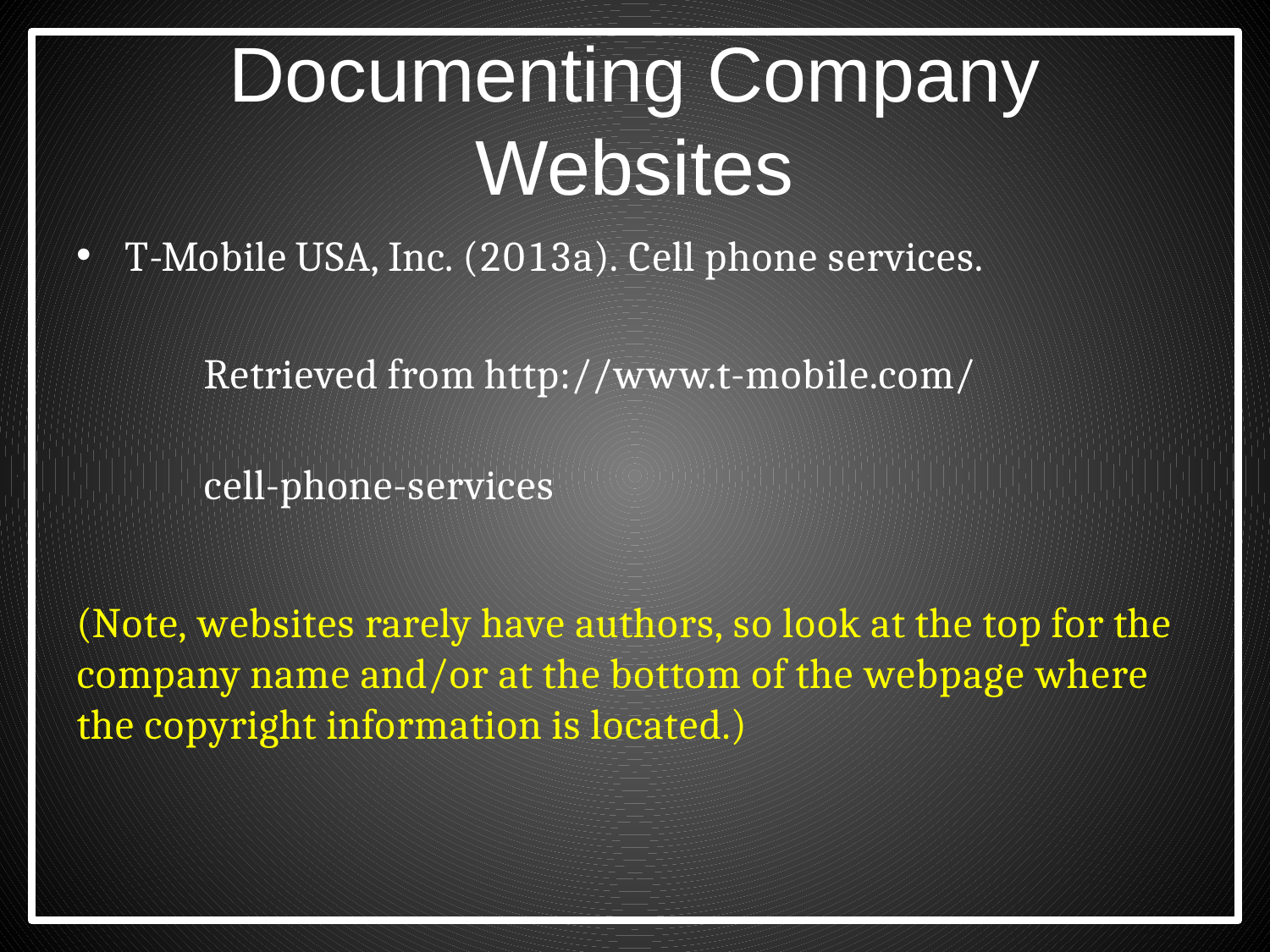

# Documenting Company Websites
T-Mobile USA, Inc. (2013a). Cell phone services.

	Retrieved from http://www.t-mobile.com/
	cell-phone-services

(Note, websites rarely have authors, so look at the top for the company name and/or at the bottom of the webpage where the copyright information is located.)